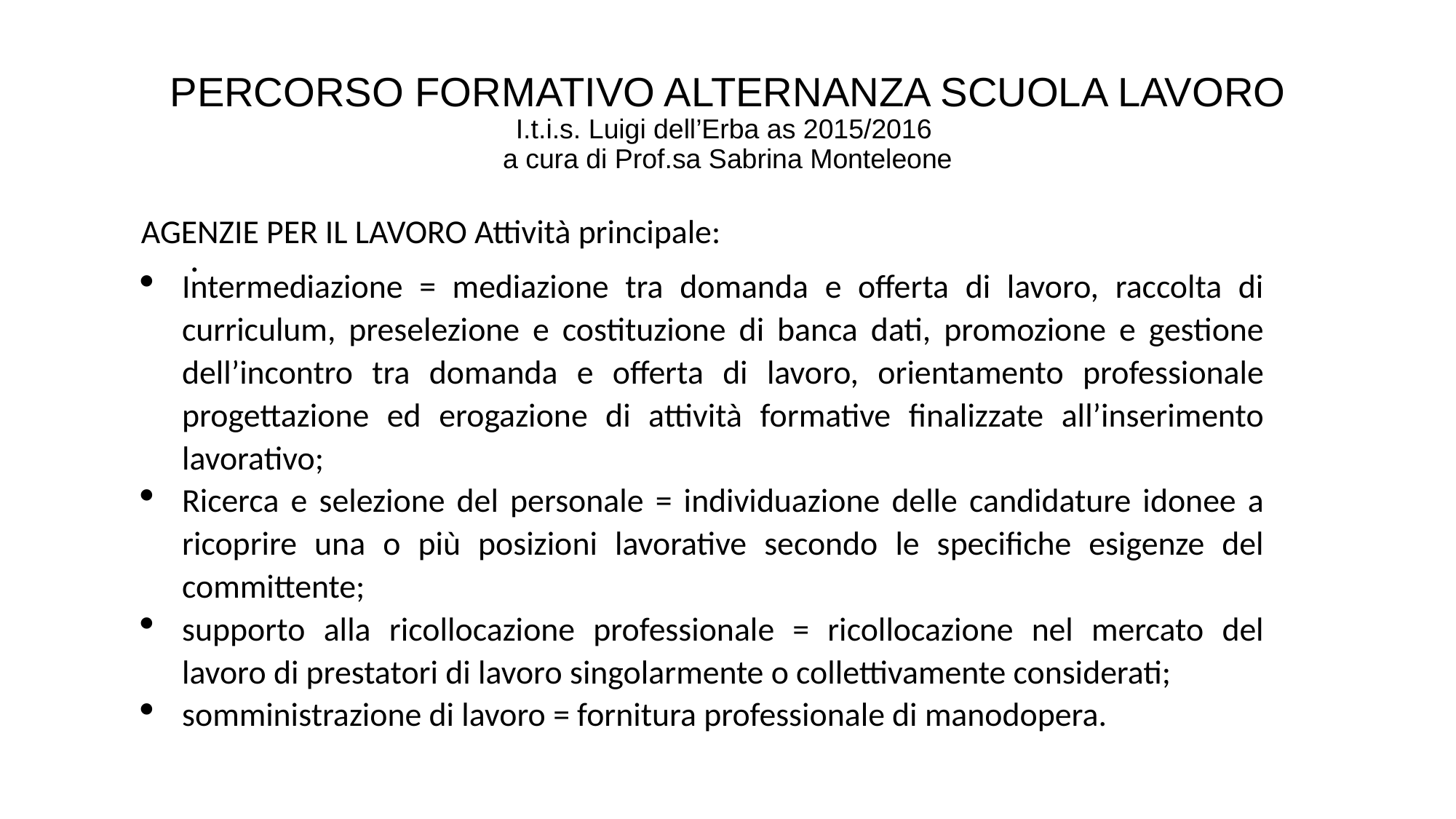

# PERCORSO FORMATIVO ALTERNANZA SCUOLA LAVORO I.t.i.s. Luigi dell’Erba as 2015/2016 a cura di Prof.sa Sabrina Monteleone

AGENZIE PER IL LAVORO Attività principale:
Intermediazione = mediazione tra domanda e offerta di lavoro, raccolta di curriculum, preselezione e costituzione di banca dati, promozione e gestione dell’incontro tra domanda e offerta di lavoro, orientamento professionale progettazione ed erogazione di attività formative finalizzate all’inserimento lavorativo;
Ricerca e selezione del personale = individuazione delle candidature idonee a ricoprire una o più posizioni lavorative secondo le specifiche esigenze del committente;
supporto alla ricollocazione professionale = ricollocazione nel mercato del lavoro di prestatori di lavoro singolarmente o collettivamente considerati;
somministrazione di lavoro = fornitura professionale di manodopera.
.